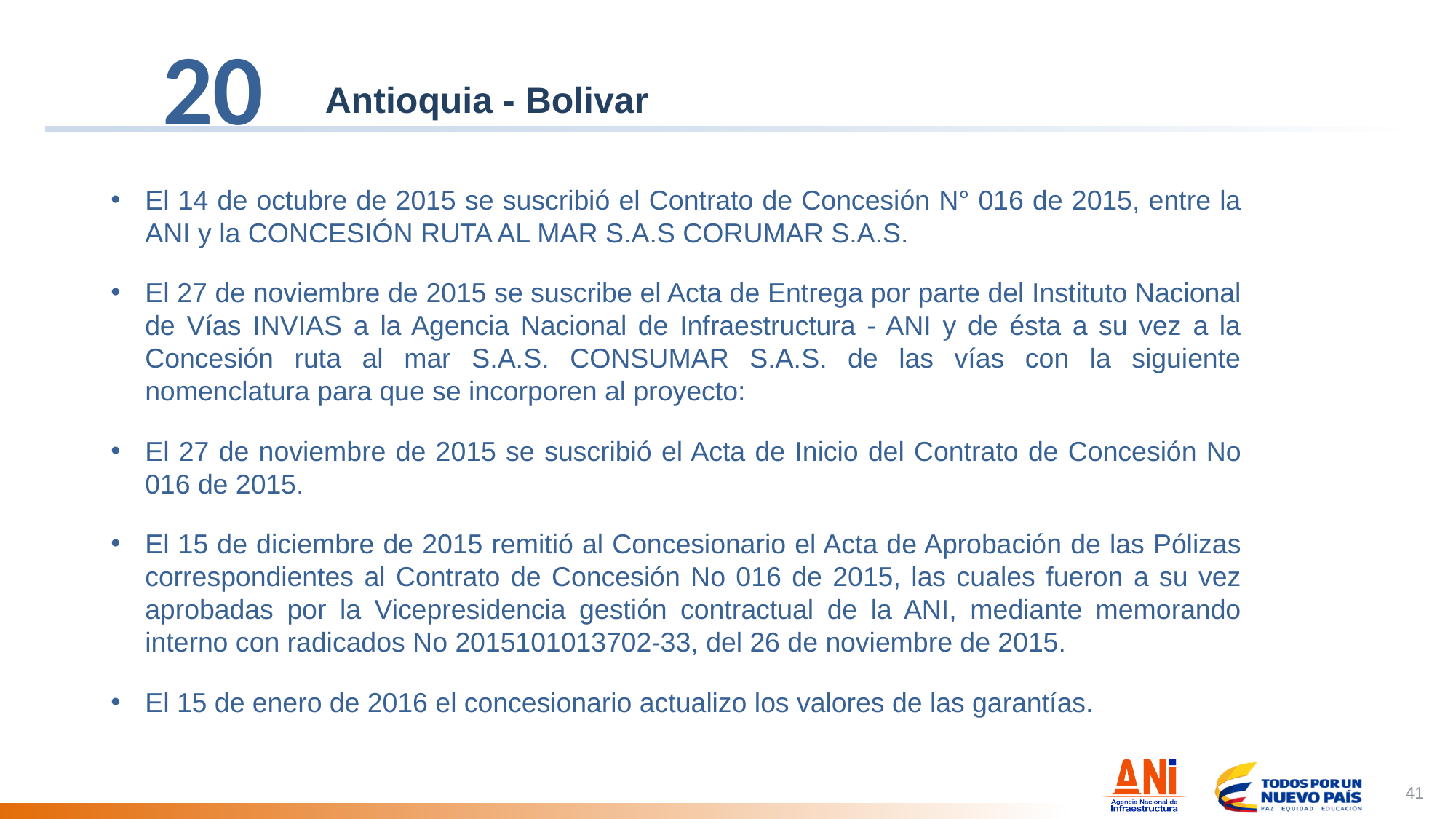

20
# Antioquia - Bolivar
El 14 de octubre de 2015 se suscribió el Contrato de Concesión N° 016 de 2015, entre la ANI y la CONCESIÓN RUTA AL MAR S.A.S CORUMAR S.A.S.
El 27 de noviembre de 2015 se suscribe el Acta de Entrega por parte del Instituto Nacional de Vías INVIAS a la Agencia Nacional de Infraestructura - ANI y de ésta a su vez a la Concesión ruta al mar S.A.S. CONSUMAR S.A.S. de las vías con la siguiente nomenclatura para que se incorporen al proyecto:
El 27 de noviembre de 2015 se suscribió el Acta de Inicio del Contrato de Concesión No 016 de 2015.
El 15 de diciembre de 2015 remitió al Concesionario el Acta de Aprobación de las Pólizas correspondientes al Contrato de Concesión No 016 de 2015, las cuales fueron a su vez aprobadas por la Vicepresidencia gestión contractual de la ANI, mediante memorando interno con radicados No 2015101013702-33, del 26 de noviembre de 2015.
El 15 de enero de 2016 el concesionario actualizo los valores de las garantías.

41